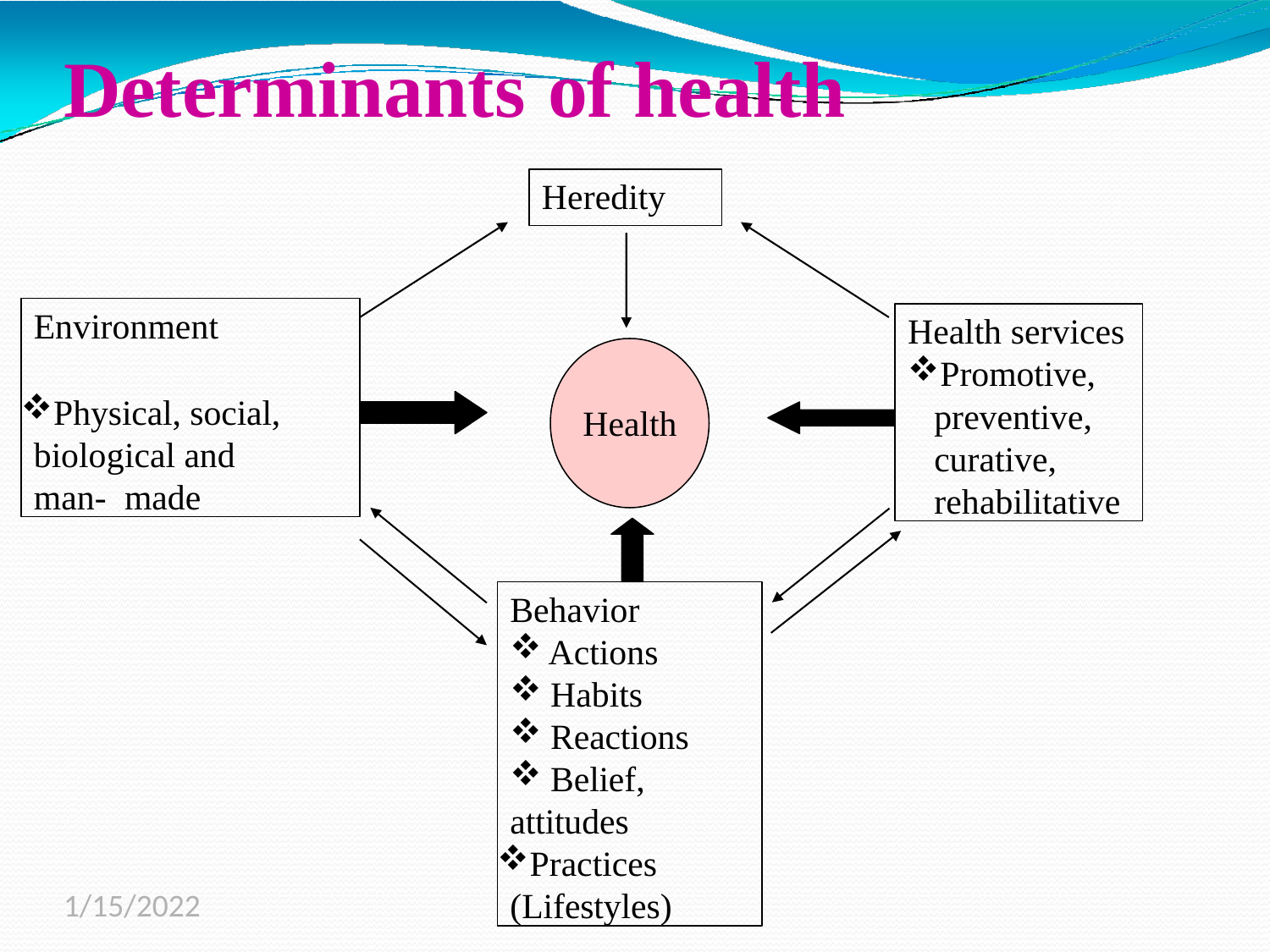

# Determinants	of health

Heredity

Environment

Physical, social,  biological and	man-  made
Health services
Promotive,  preventive,  curative,  rehabilitative

Health

Behavior
Actions
Habits
Reactions
Belief,
attitudes
Practices  (Lifestyles)
1/15/2022
Dr. Sravan Yadav, Assistant Professor, CSJMU Kanpur
9